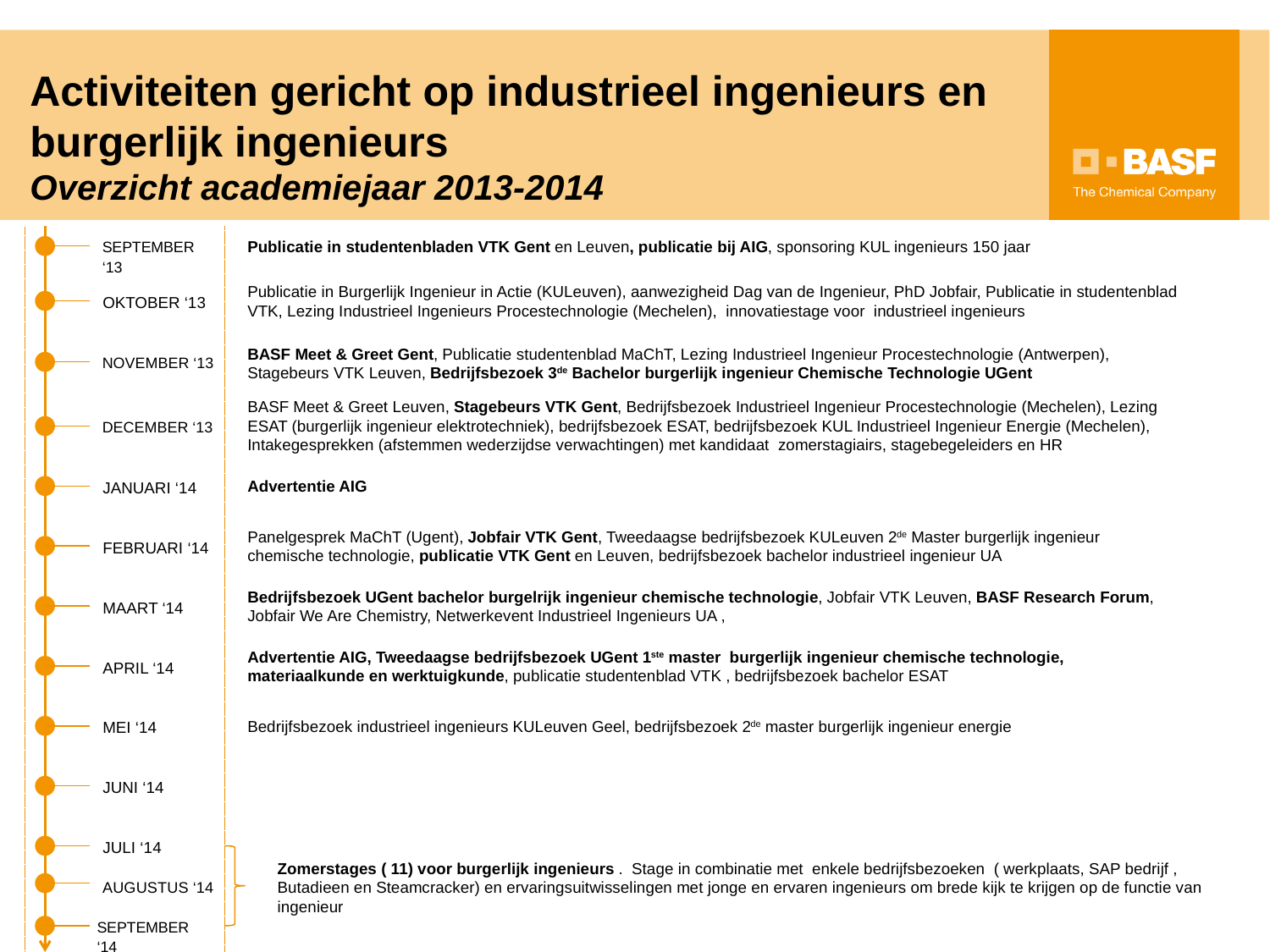

# Activiteiten gericht op industrieel ingenieurs en burgerlijk ingenieurs Overzicht academiejaar 2013-2014
Publicatie in studentenbladen VTK Gent en Leuven, publicatie bij AIG, sponsoring KUL ingenieurs 150 jaar
September ‘13

Publicatie in Burgerlijk Ingenieur in Actie (KULeuven), aanwezigheid Dag van de Ingenieur, PhD Jobfair, Publicatie in studentenblad VTK, Lezing Industrieel Ingenieurs Procestechnologie (Mechelen),  innovatiestage voor  industrieel ingenieurs
Oktober ‘13

BASF Meet & Greet Gent, Publicatie studentenblad MaChT, Lezing Industrieel Ingenieur Procestechnologie (Antwerpen), Stagebeurs VTK Leuven, Bedrijfsbezoek 3de Bachelor burgerlijk ingenieur Chemische Technologie UGent
November ‘13

BASF Meet & Greet Leuven, Stagebeurs VTK Gent, Bedrijfsbezoek Industrieel Ingenieur Procestechnologie (Mechelen), Lezing ESAT (burgerlijk ingenieur elektrotechniek), bedrijfsbezoek ESAT, bedrijfsbezoek KUL Industrieel Ingenieur Energie (Mechelen), Intakegesprekken (afstemmen wederzijdse verwachtingen) met kandidaat  zomerstagiairs, stagebegeleiders en HR
December ‘13

Advertentie AIG
Januari ‘14

Panelgesprek MaChT (Ugent), Jobfair VTK Gent, Tweedaagse bedrijfsbezoek KULeuven 2de Master burgerlijk ingenieur  chemische technologie, publicatie VTK Gent en Leuven, bedrijfsbezoek bachelor industrieel ingenieur UA
Februari ‘14

Bedrijfsbezoek UGent bachelor burgelrijk ingenieur chemische technologie, Jobfair VTK Leuven, BASF Research Forum, Jobfair We Are Chemistry, Netwerkevent Industrieel Ingenieurs UA ,
Maart ‘14

Advertentie AIG, Tweedaagse bedrijfsbezoek UGent 1ste master  burgerlijk ingenieur chemische technologie, materiaalkunde en werktuigkunde, publicatie studentenblad VTK , bedrijfsbezoek bachelor ESAT
April ‘14

Bedrijfsbezoek industrieel ingenieurs KULeuven Geel, bedrijfsbezoek 2de master burgerlijk ingenieur energie
Mei ‘14

Juni ‘14

Juli ‘14

Zomerstages ( 11) voor burgerlijk ingenieurs .  Stage in combinatie met  enkele bedrijfsbezoeken  ( werkplaats, SAP bedrijf , Butadieen en Steamcracker) en ervaringsuitwisselingen met jonge en ervaren ingenieurs om brede kijk te krijgen op de functie van ingenieur

Augustus ‘14
September ‘14